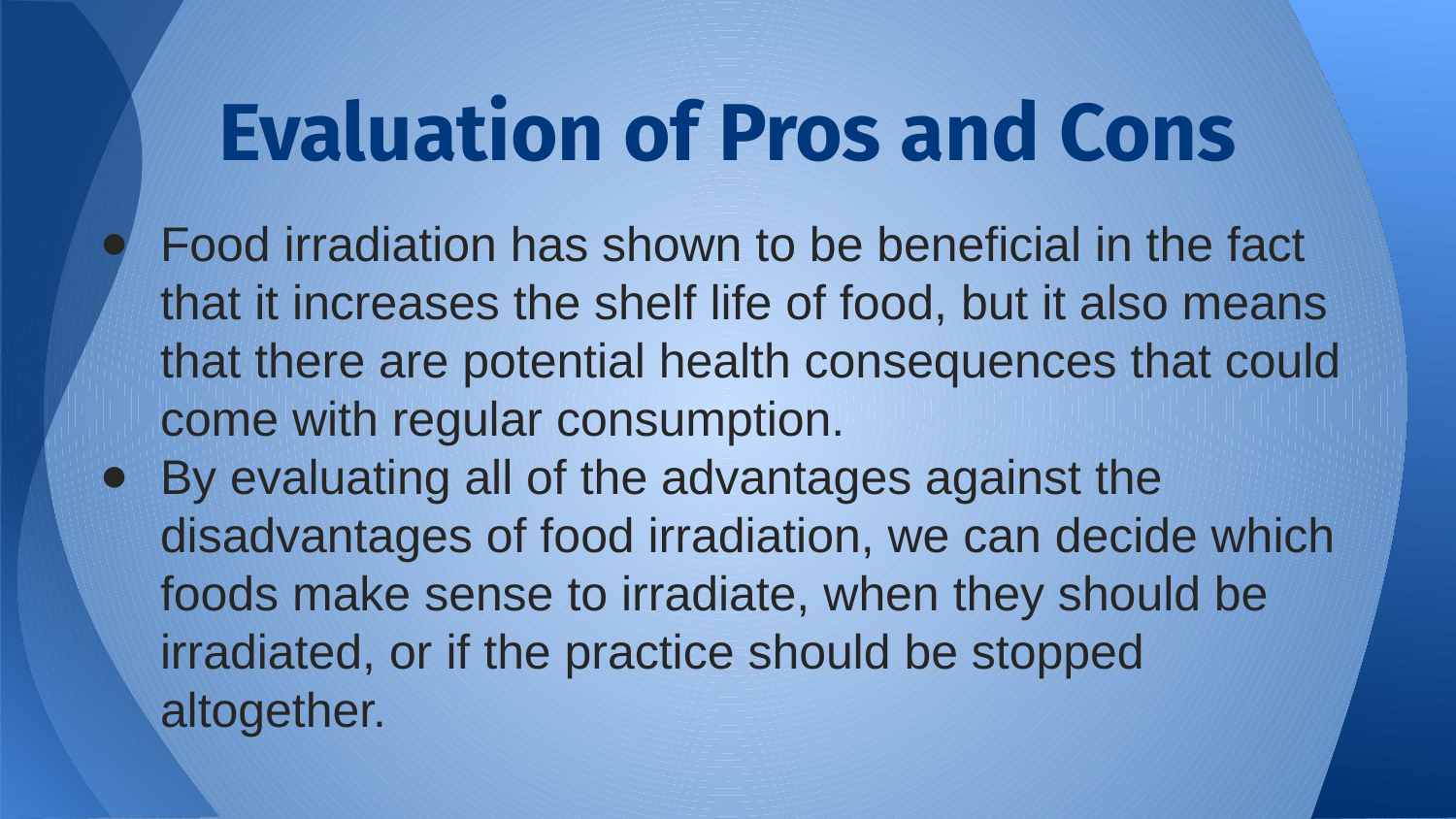

# Evaluation of Pros and Cons
Food irradiation has shown to be beneficial in the fact that it increases the shelf life of food, but it also means that there are potential health consequences that could come with regular consumption.
By evaluating all of the advantages against the disadvantages of food irradiation, we can decide which foods make sense to irradiate, when they should be irradiated, or if the practice should be stopped altogether.